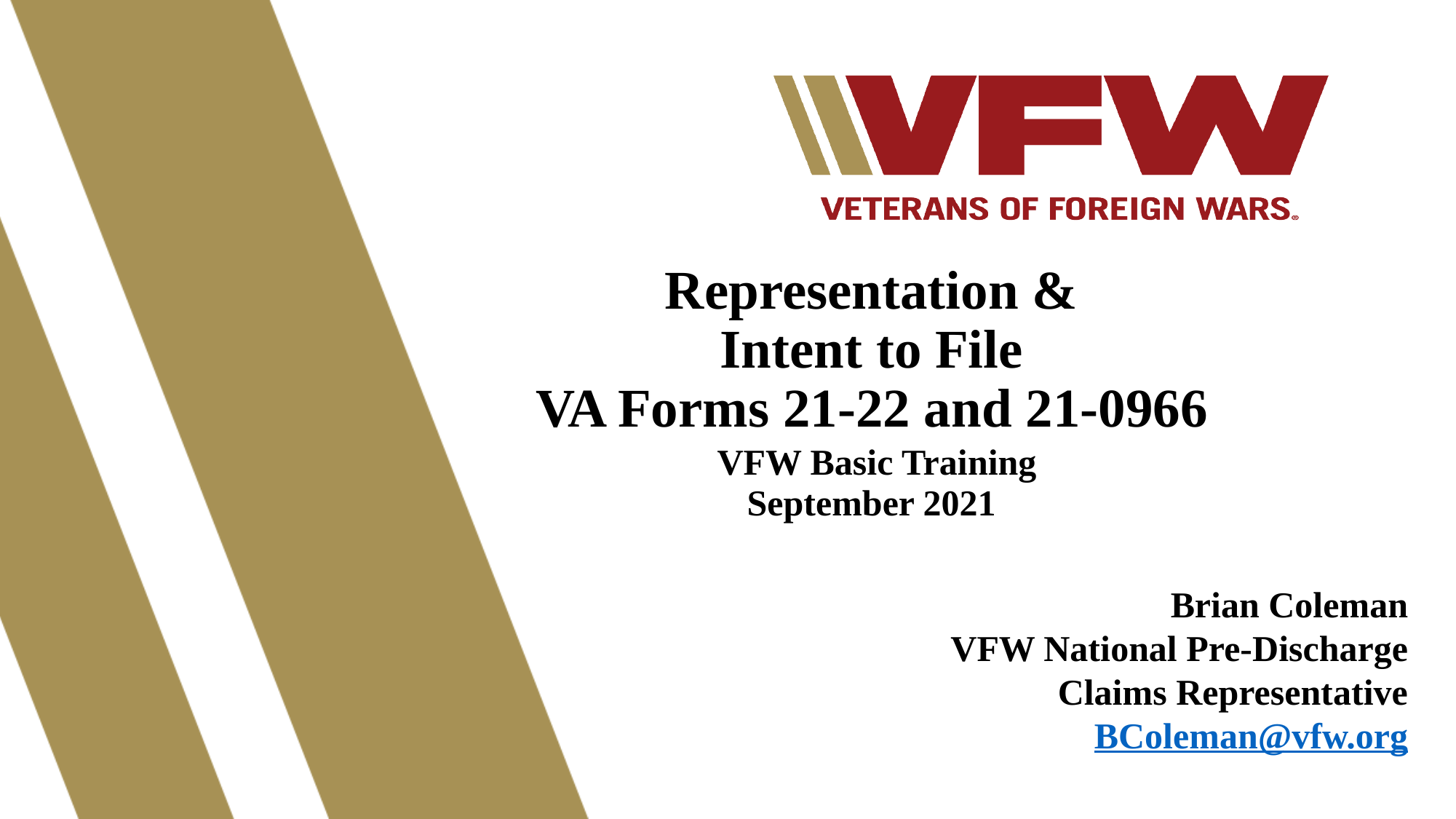

# Representation & Intent to File VA Forms 21-22 and 21-0966 VFW Basic Training September 2021
Brian Coleman
VFW National Pre-Discharge
Claims Representative
BColeman@vfw.org